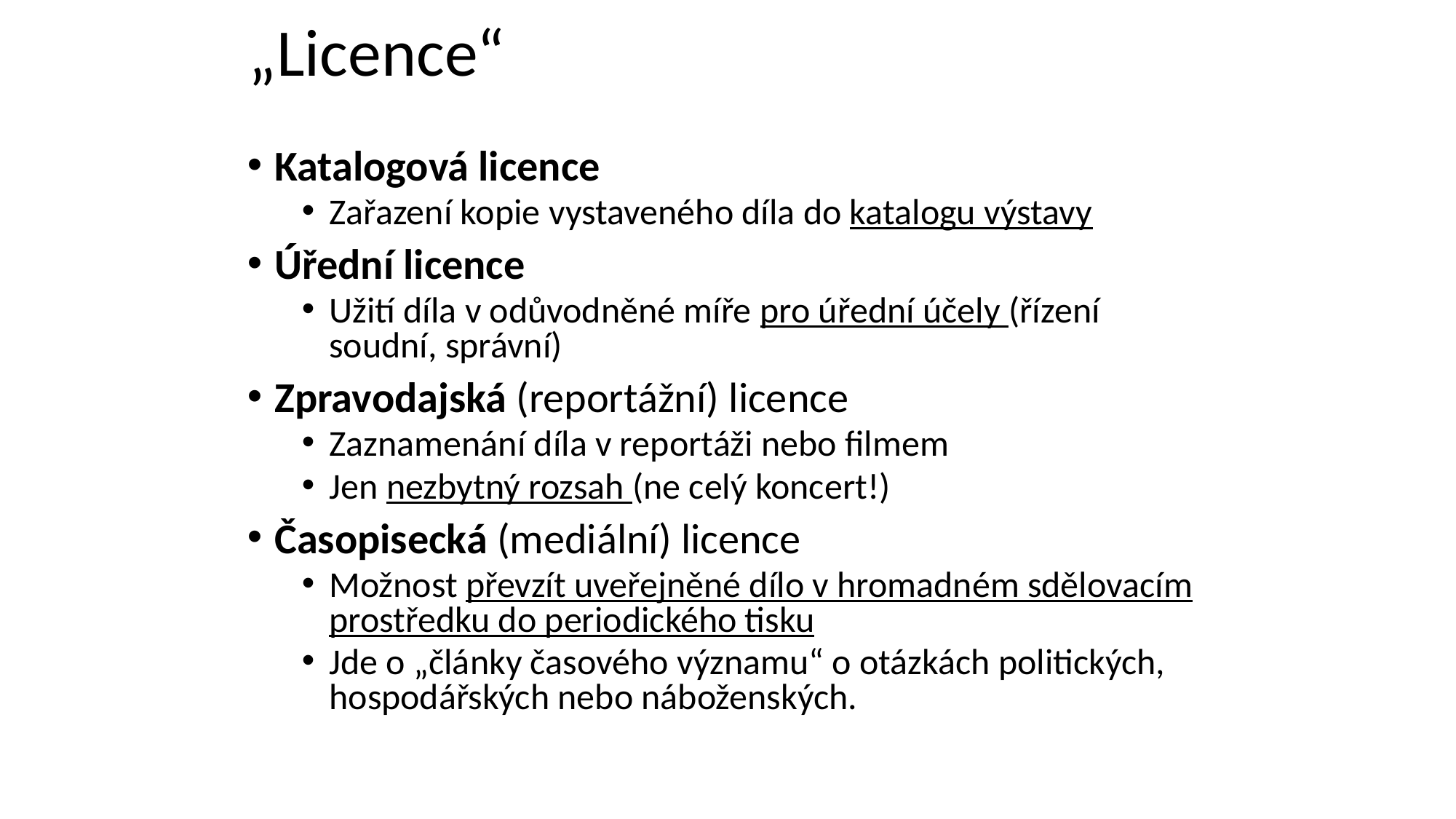

# „Licence“
Katalogová licence
Zařazení kopie vystaveného díla do katalogu výstavy
Úřední licence
Užití díla v odůvodněné míře pro úřední účely (řízení soudní, správní)
Zpravodajská (reportážní) licence
Zaznamenání díla v reportáži nebo filmem
Jen nezbytný rozsah (ne celý koncert!)
Časopisecká (mediální) licence
Možnost převzít uveřejněné dílo v hromadném sdělovacím prostředku do periodického tisku
Jde o „články časového významu“ o otázkách politických, hospodářských nebo náboženských.